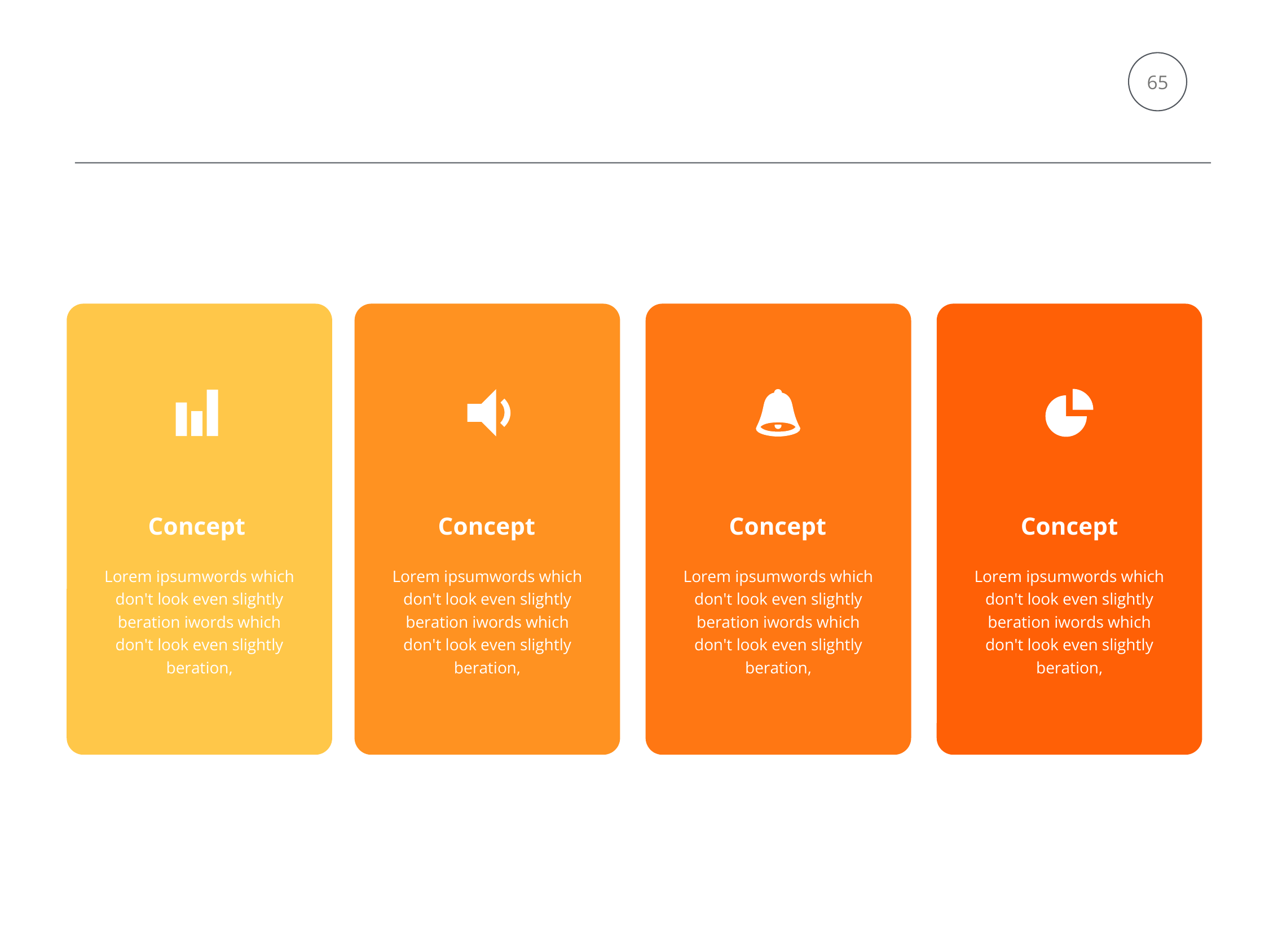

65

Concept
Concept
Concept
Concept
Lorem ipsumwords which don't look even slightly beration iwords which don't look even slightly beration,
Lorem ipsumwords which don't look even slightly beration iwords which don't look even slightly beration,
Lorem ipsumwords which don't look even slightly beration iwords which don't look even slightly beration,
Lorem ipsumwords which don't look even slightly beration iwords which don't look even slightly beration,